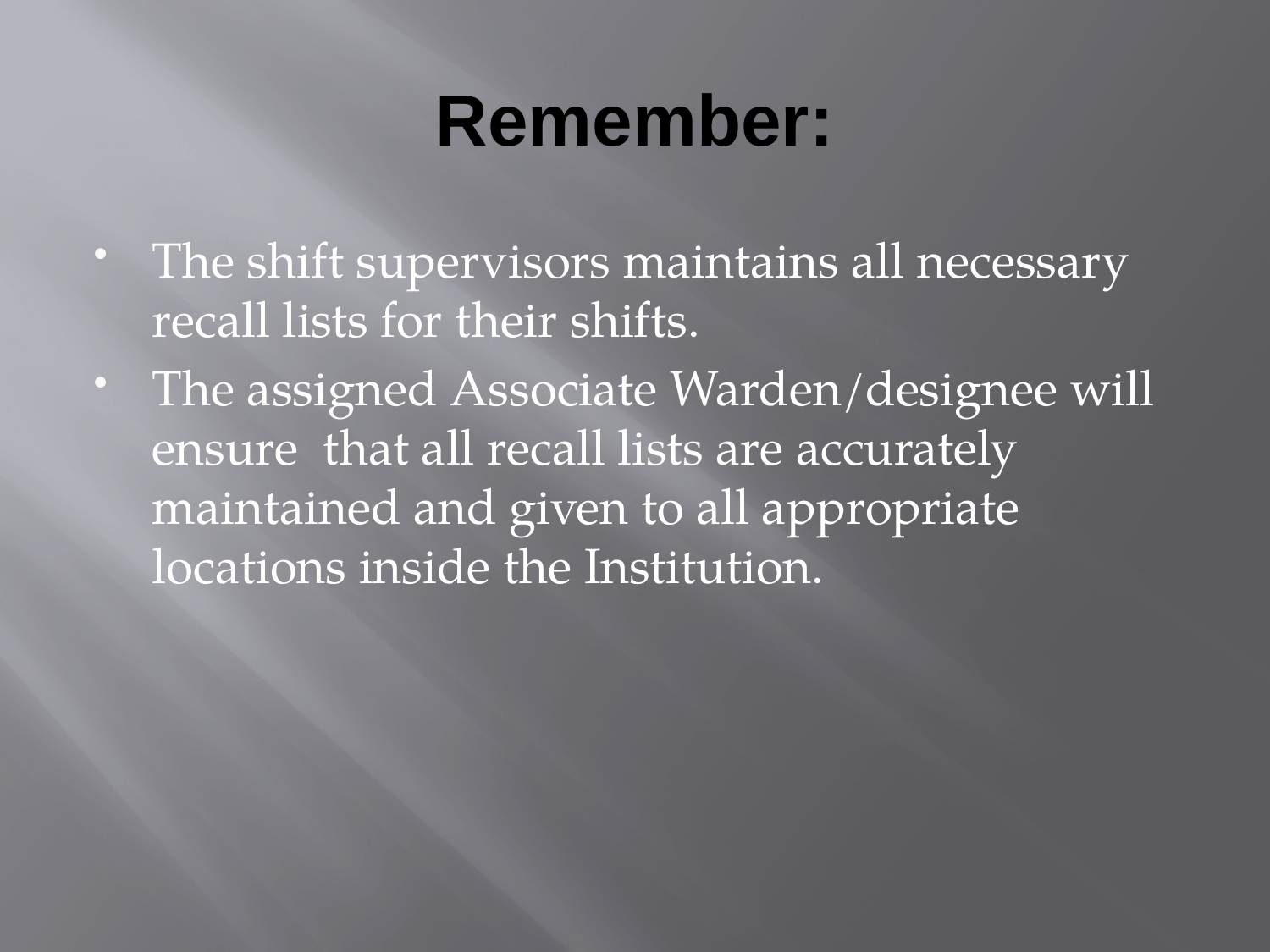

# Remember:
The shift supervisors maintains all necessary recall lists for their shifts.
The assigned Associate Warden/designee will ensure  that all recall lists are accurately maintained and given to all appropriate locations inside the Institution.